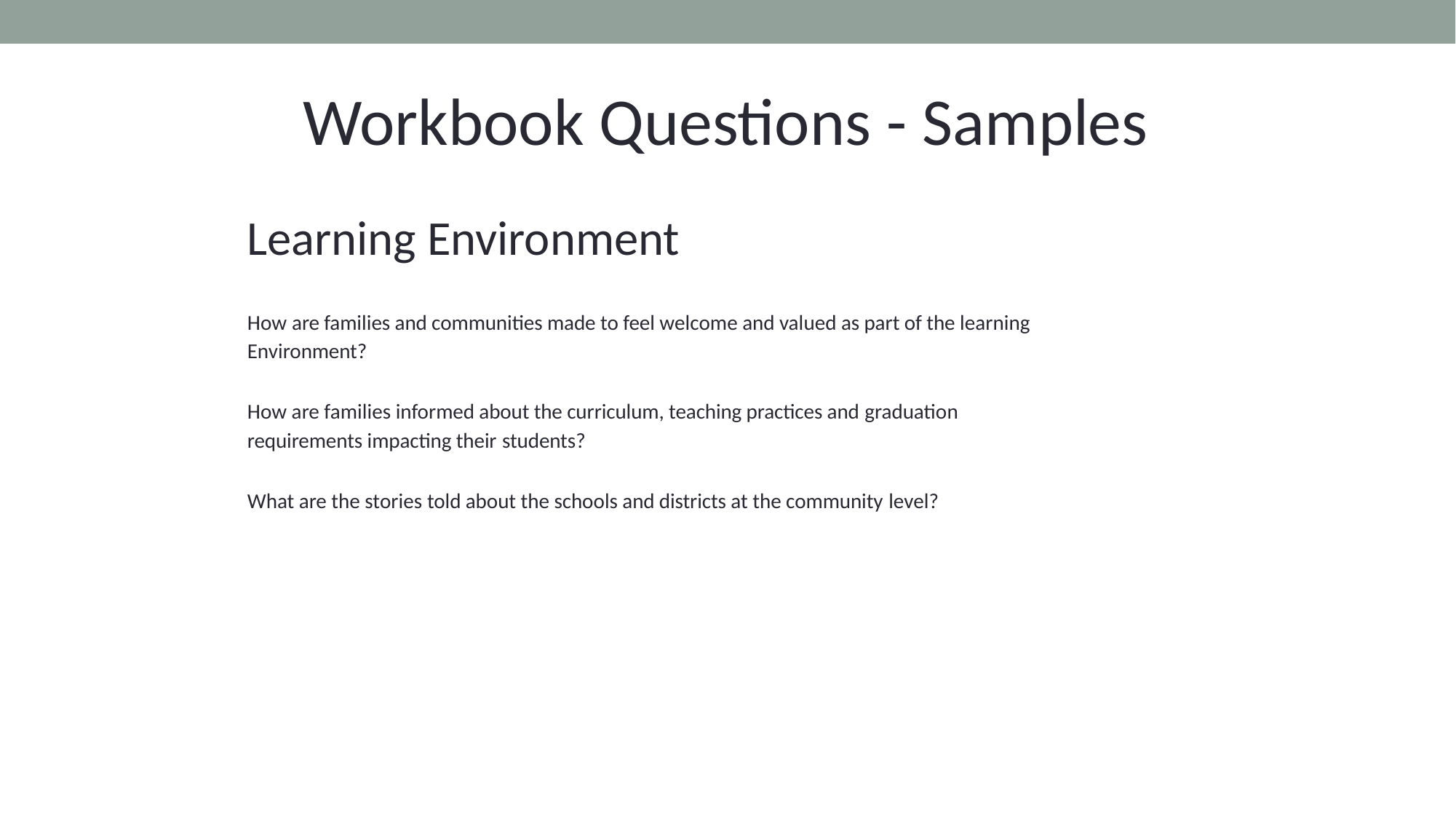

# Workbook Questions - Samples
Learning Environment
How are families and communities made to feel welcome and valued as part of the learning  Environment?

How are families informed about the curriculum, teaching practices and graduation
requirements impacting their students?

What are the stories told about the schools and districts at the community level?